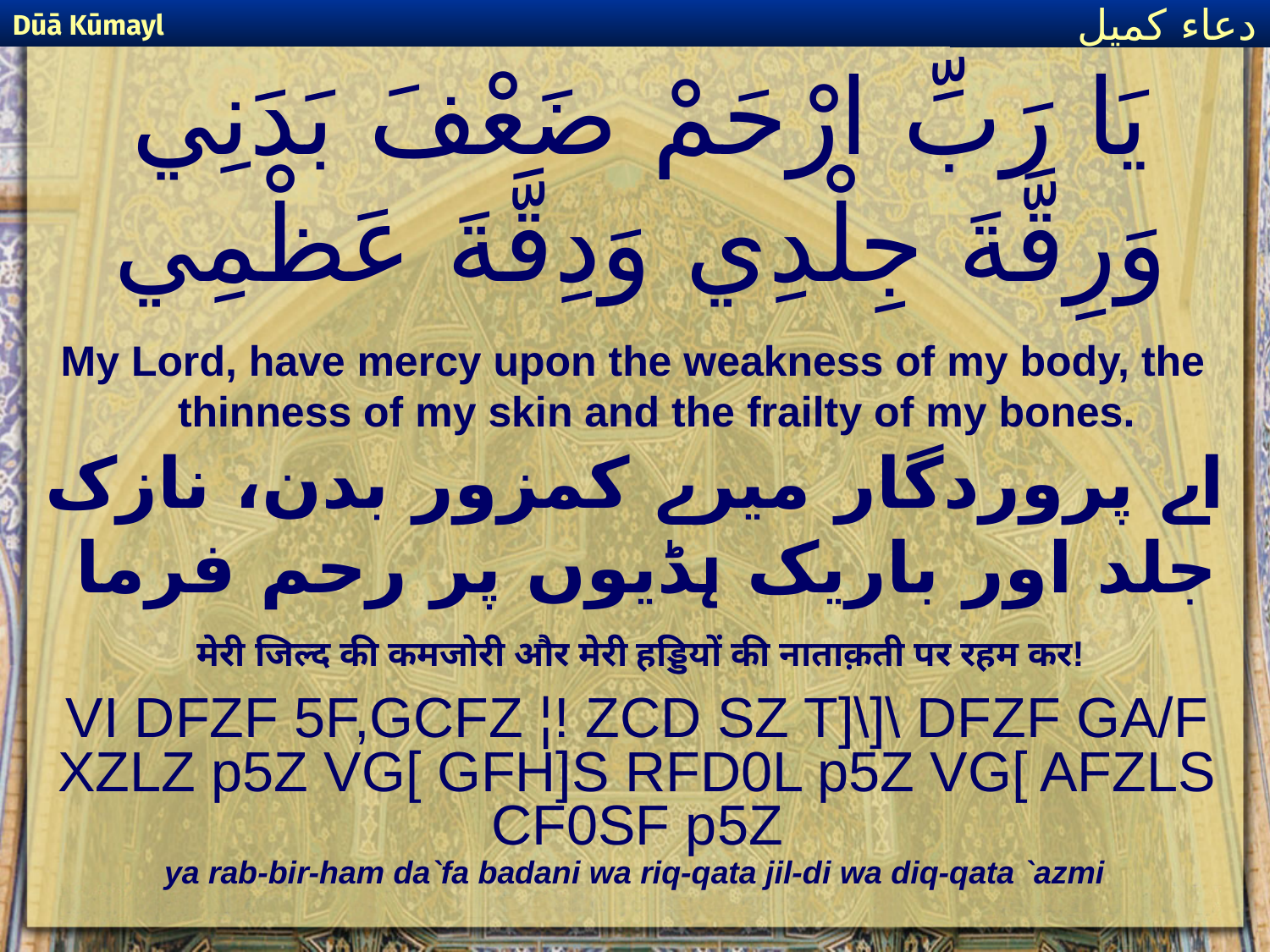

Dūā Kūmayl
دعاء كميل
# يَا رَبِّ ارْحَمْ ضَعْفَ بَدَنِي وَرِقَّةَ جِلْدِي وَدِقَّةَ عَظْمِي
My Lord, have mercy upon the weakness of my body, the thinness of my skin and the frailty of my bones.
اے پروردگار میرے کمزور بدن، نازک جلد اور باریک ہڈیوں پر رحم فرما
मेरी जिल्द की कमजोरी और मेरी हड्डियों की नाताक़ती पर रहम कर!
VI DFZF 5F,GCFZ ¦! ZCD SZ T]\]\ DFZF GA/F XZLZ p5Z VG[ GFH]S RFD0L p5Z VG[ AFZLS CF0SF p5Z

ya rab-bir-ham da`fa badani wa riq-qata jil-di wa diq-qata `azmi